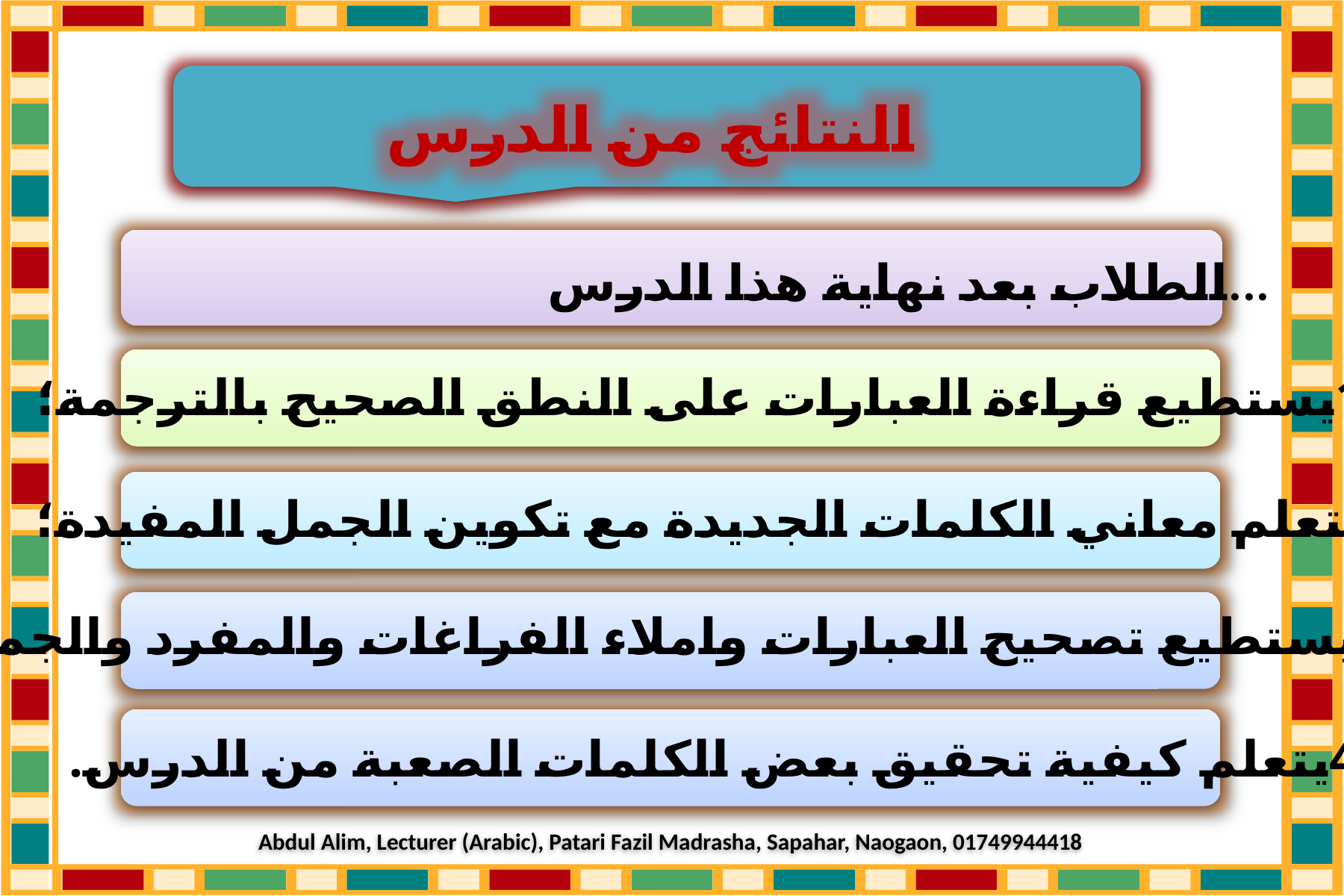

Abdul Alim, Lecturer (Arabic), Patari Fazil Madrasha, Sapahar, Naogaon, 01749944418

النتائج من الدرس

الطلاب بعد نهاية هذا الدرس...

 -1يستطيع قراءة العبارات على النطق الصحيح بالترجمة؛

 -2يتعلم معاني الكلمات الجديدة مع تكوين الجمل المفيدة؛

 -3يستطيع تصحيح العبارات واملاء الفراغات والمفرد والجمع؛

 -4يتعلم كيفية تحقيق بعض الكلمات الصعبة من الدرس.